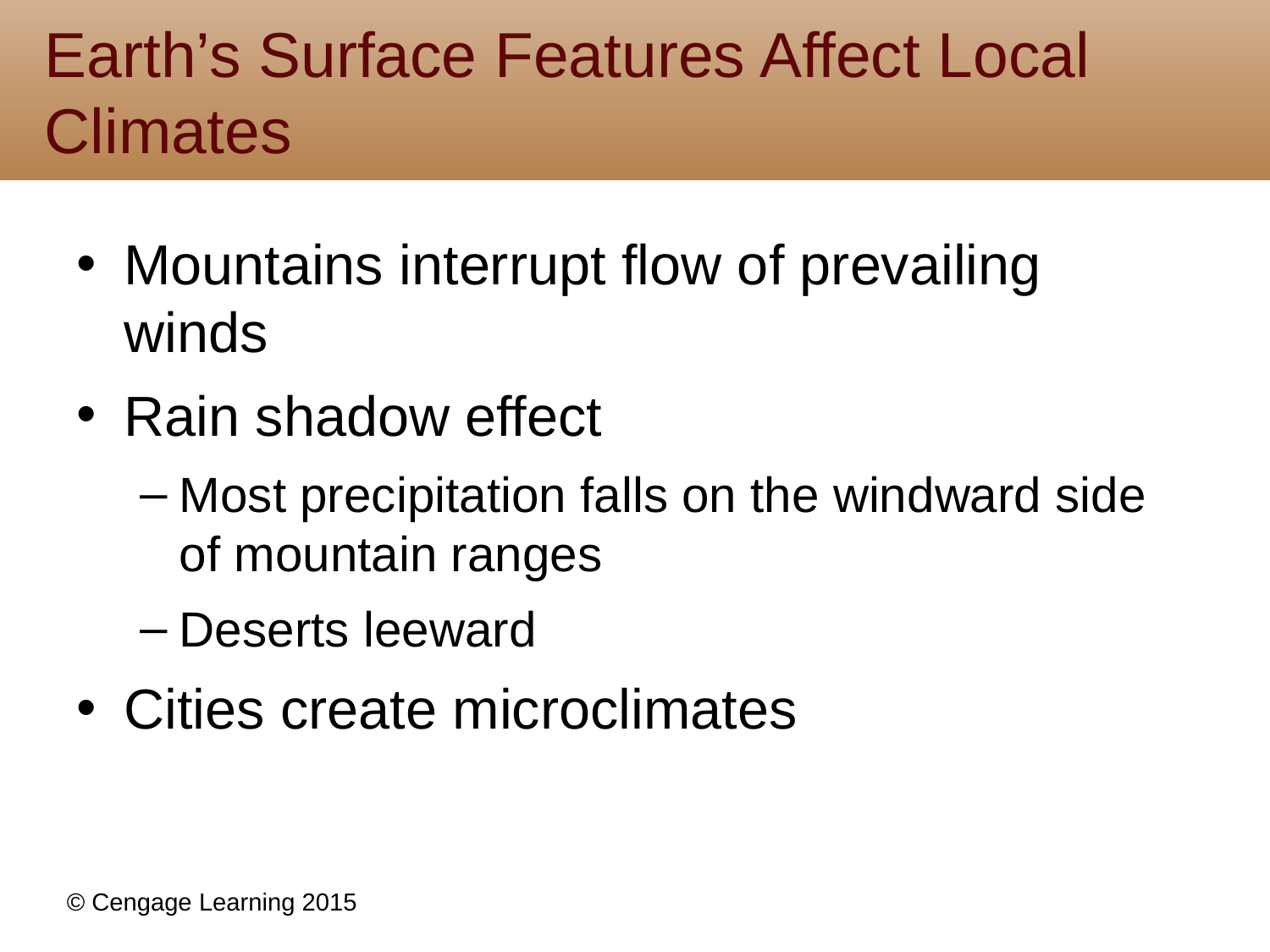

# Earth’s Surface Features Affect Local Climates
Mountains interrupt flow of prevailing winds
Rain shadow effect
Most precipitation falls on the windward side of mountain ranges
Deserts leeward
Cities create microclimates